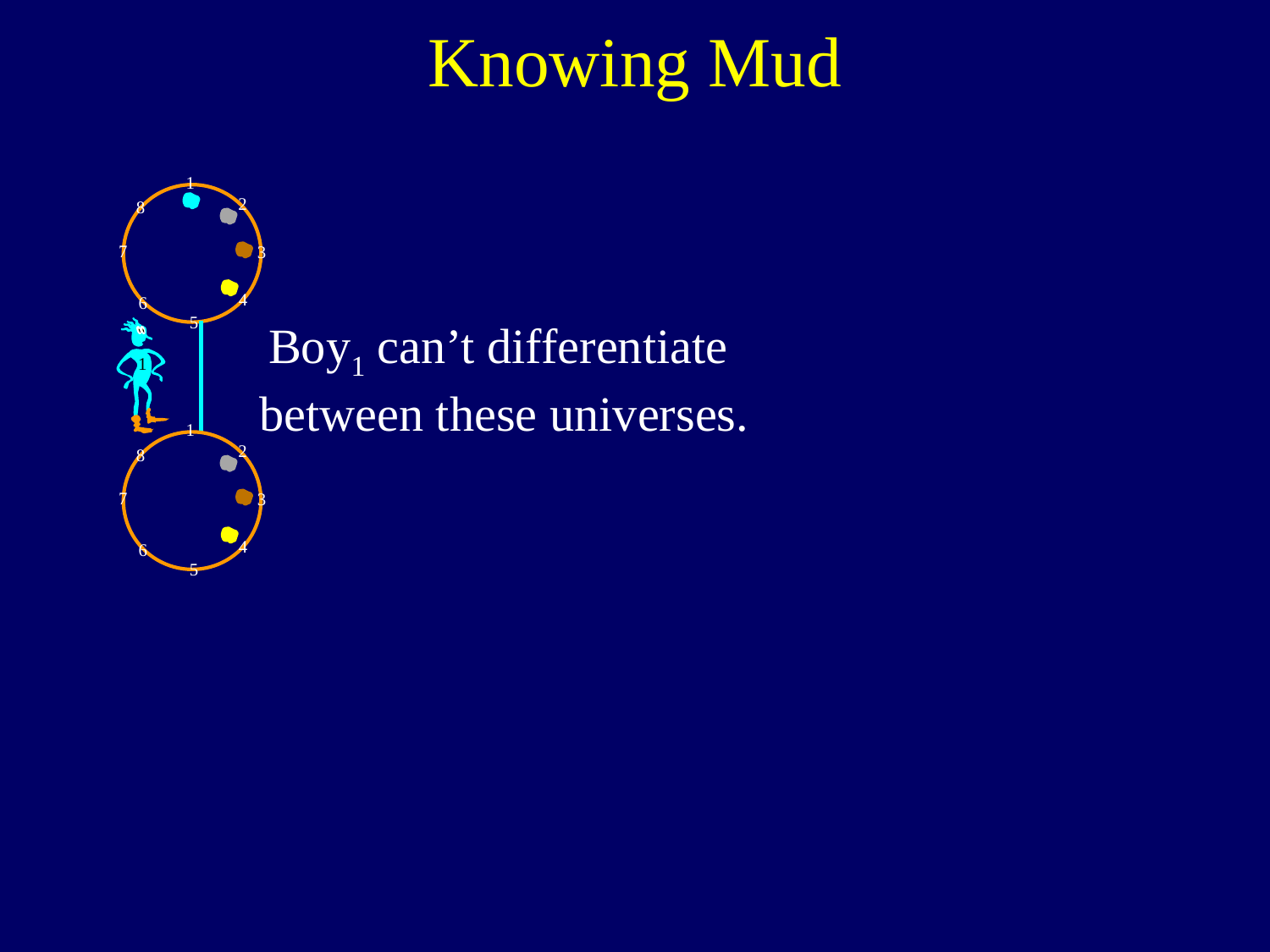

Knowing Mud
1

2
8
7
3
4
6
5

Boy1 can’t differentiate
between these universes.

1

1

2
8
7
3
4
6
5